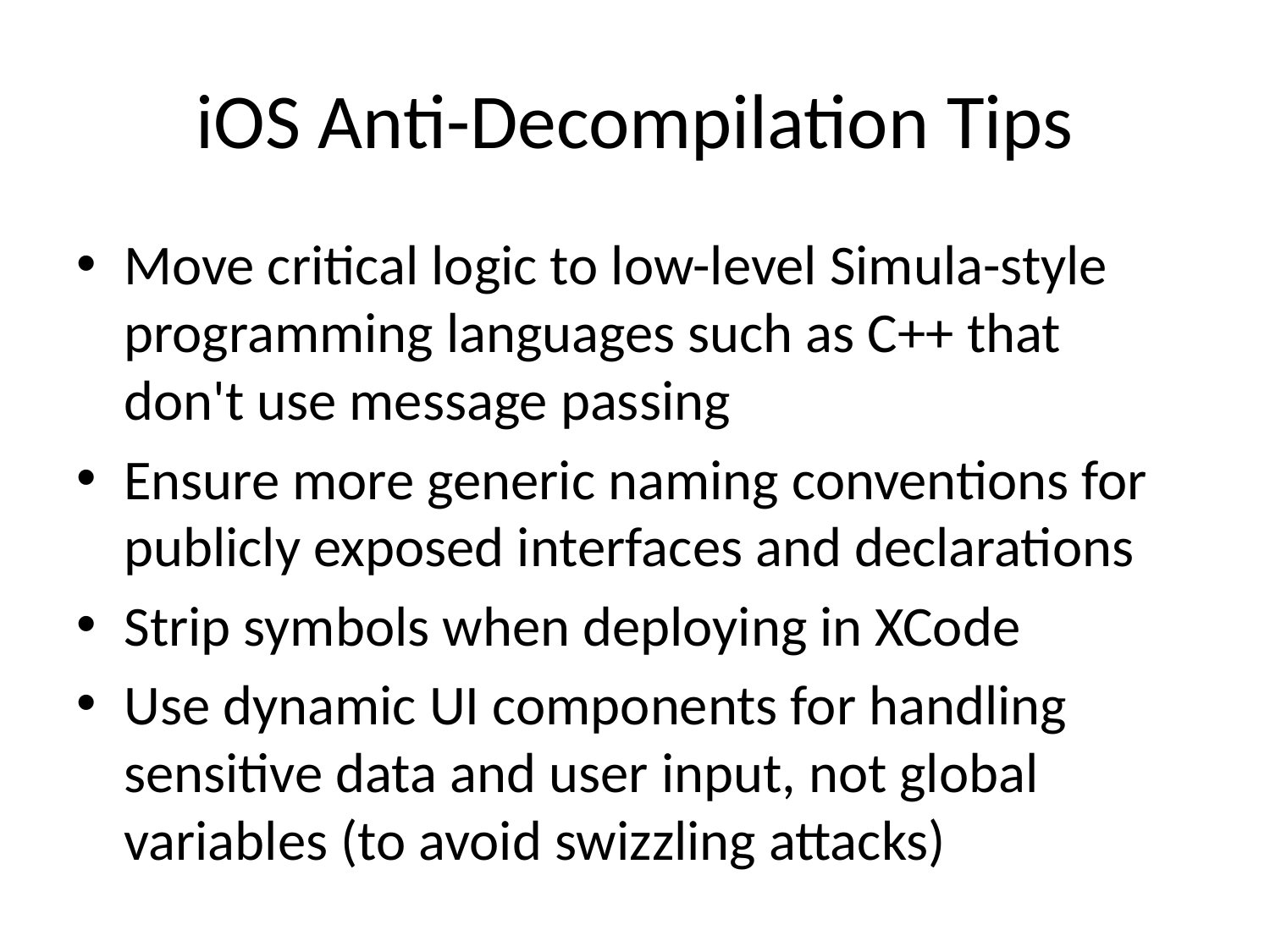

# iOS Anti-Decompilation Tips
Move critical logic to low-level Simula-style programming languages such as C++ that don't use message passing
Ensure more generic naming conventions for publicly exposed interfaces and declarations
Strip symbols when deploying in XCode
Use dynamic UI components for handling sensitive data and user input, not global variables (to avoid swizzling attacks)